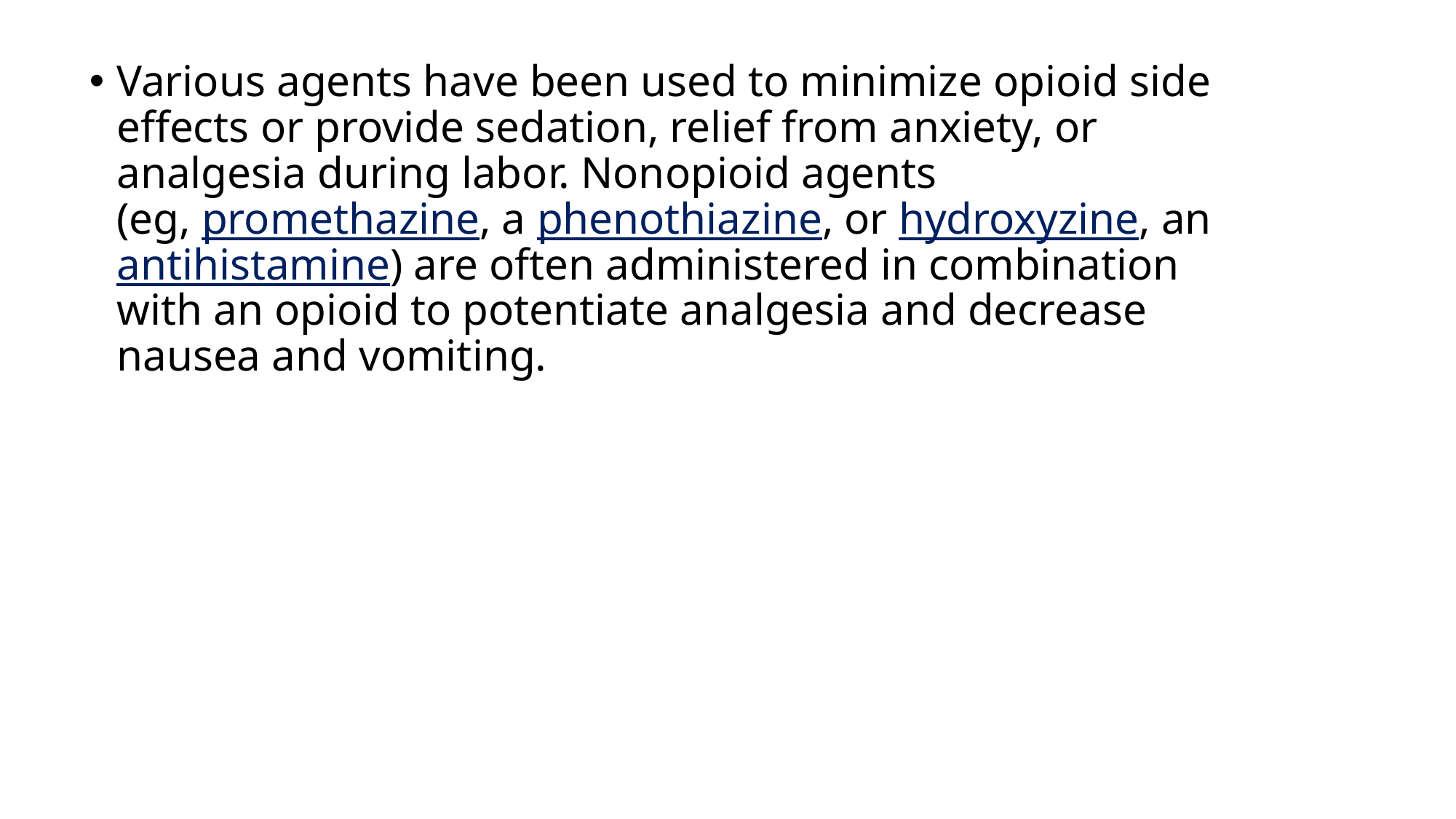

Various agents have been used to minimize opioid side effects or provide sedation, relief from anxiety, or analgesia during labor. Nonopioid agents (eg, promethazine, a phenothiazine, or hydroxyzine, an antihistamine) are often administered in combination with an opioid to potentiate analgesia and decrease nausea and vomiting.